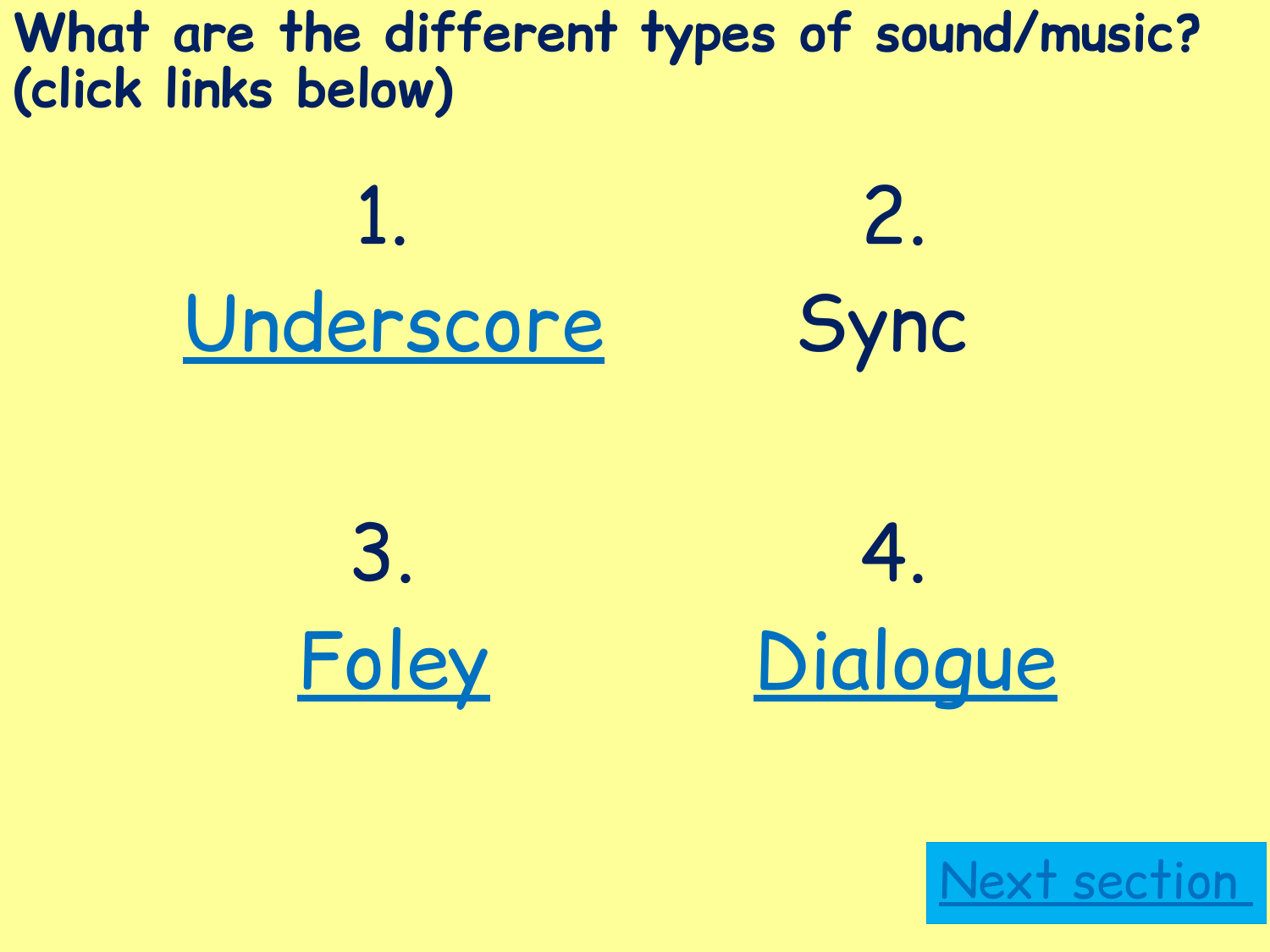

# What are the different types of sound/music? (click links below)
| 1. Underscore | 2. Sync |
| --- | --- |
| 3. Foley | 4. Dialogue |
Next section